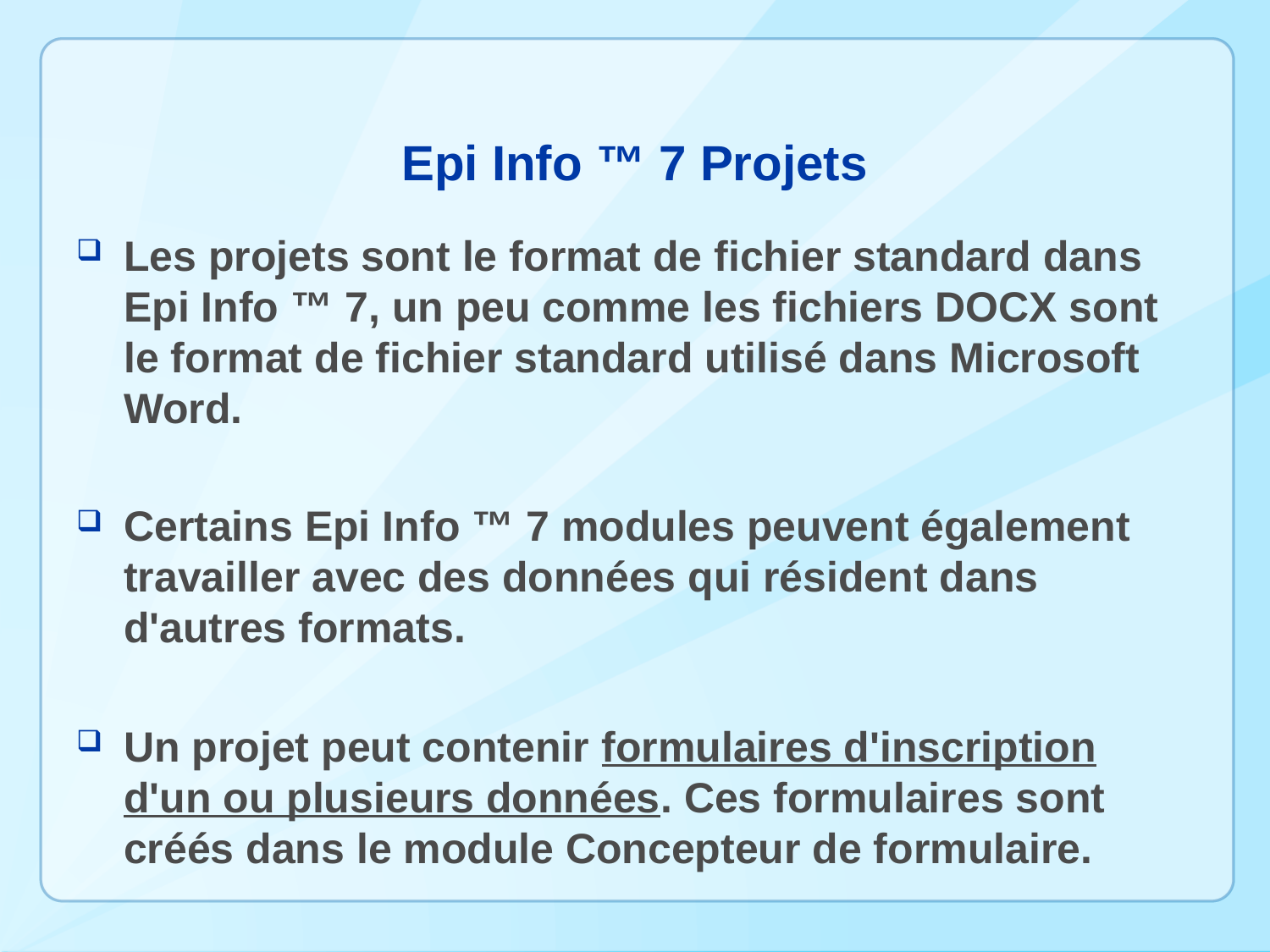

# Epi Info ™ 7 Projets
Les projets sont le format de fichier standard dans Epi Info ™ 7, un peu comme les fichiers DOCX sont le format de fichier standard utilisé dans Microsoft Word.

Certains Epi Info ™ 7 modules peuvent également travailler avec des données qui résident dans d'autres formats.

Un projet peut contenir formulaires d'inscription d'un ou plusieurs données. Ces formulaires sont créés dans le module Concepteur de formulaire.